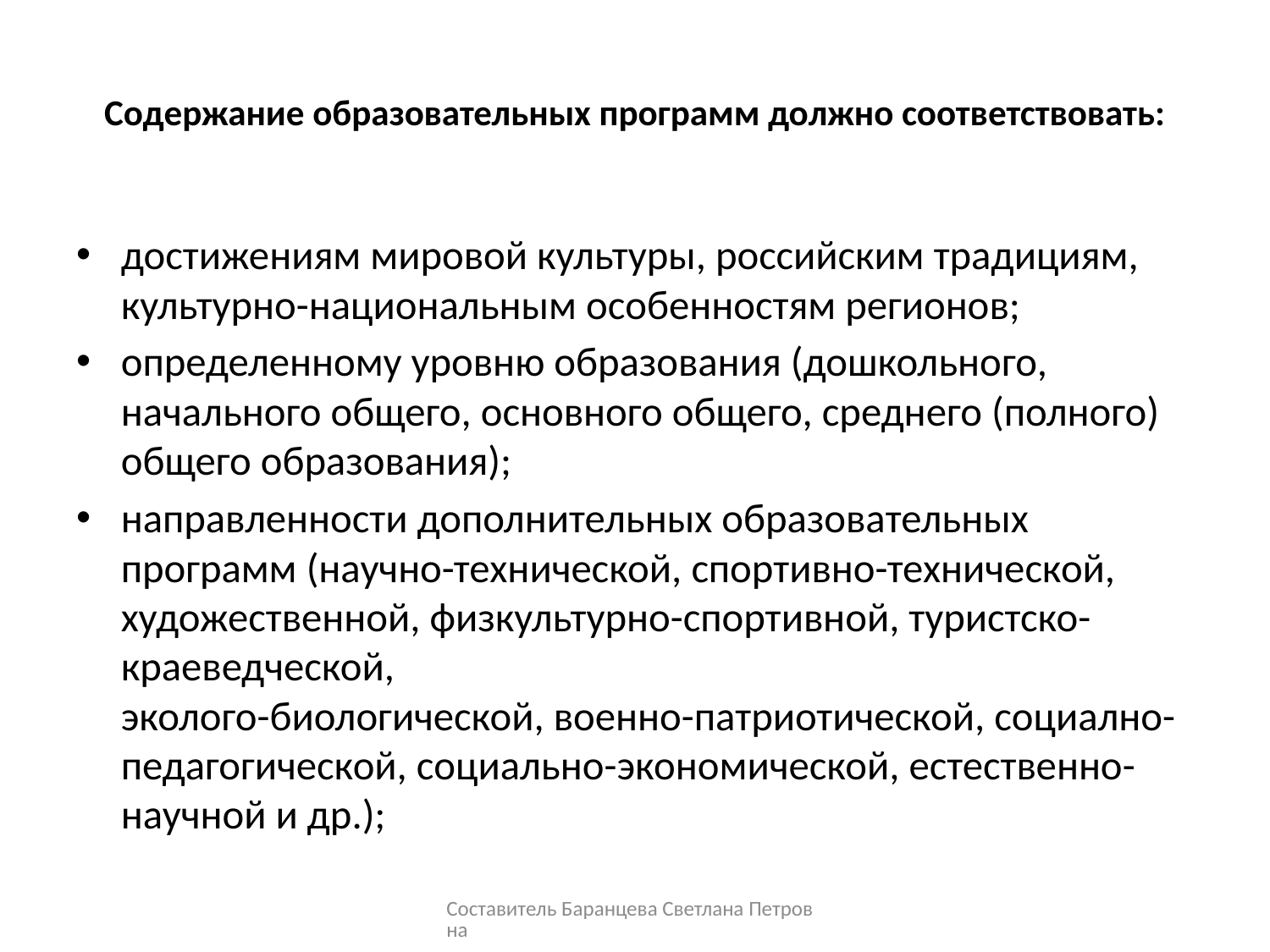

# Содержание образовательных программ должно соответствовать:
достижениям мировой культуры, российским традициям, культурно-национальным особенностям регионов;
определенному уровню образования (дошкольного, начального общего, основного общего, среднего (полного) общего образования);
направленности дополнительных образовательных программ (научно-технической, спортивно-технической, художественной, физкультурно-спортивной, туристско-краеведческой,
эколого-биологической, военно-патриотической, социално-педагогической, социально-экономической, естественно-научной и др.);

Составитель Баранцева Светлана Петровна